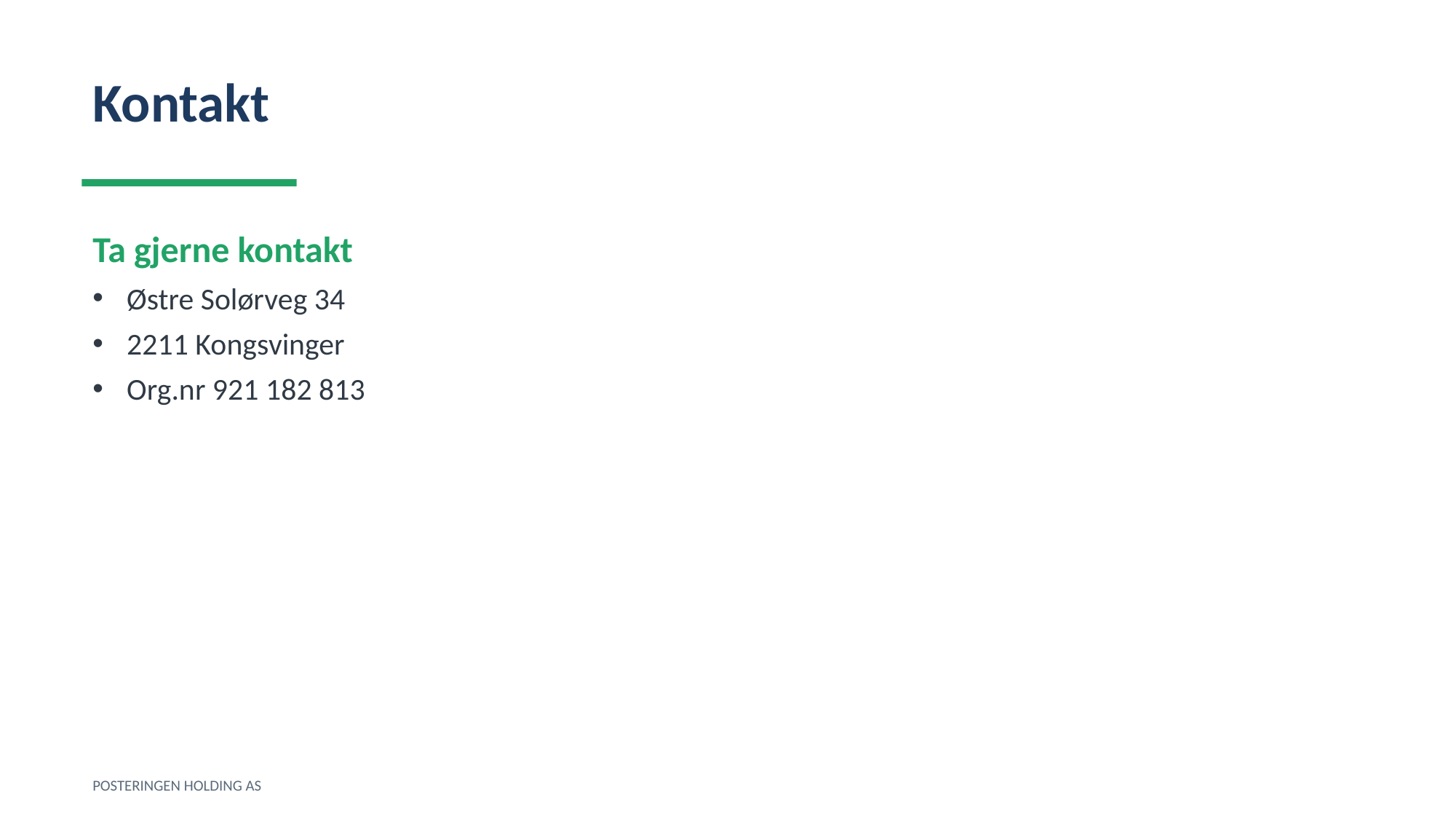

Kontakt

Ta gjerne kontakt
Østre Solørveg 34
2211 Kongsvinger
Org.nr 921 182 813
POSTERINGEN HOLDING AS